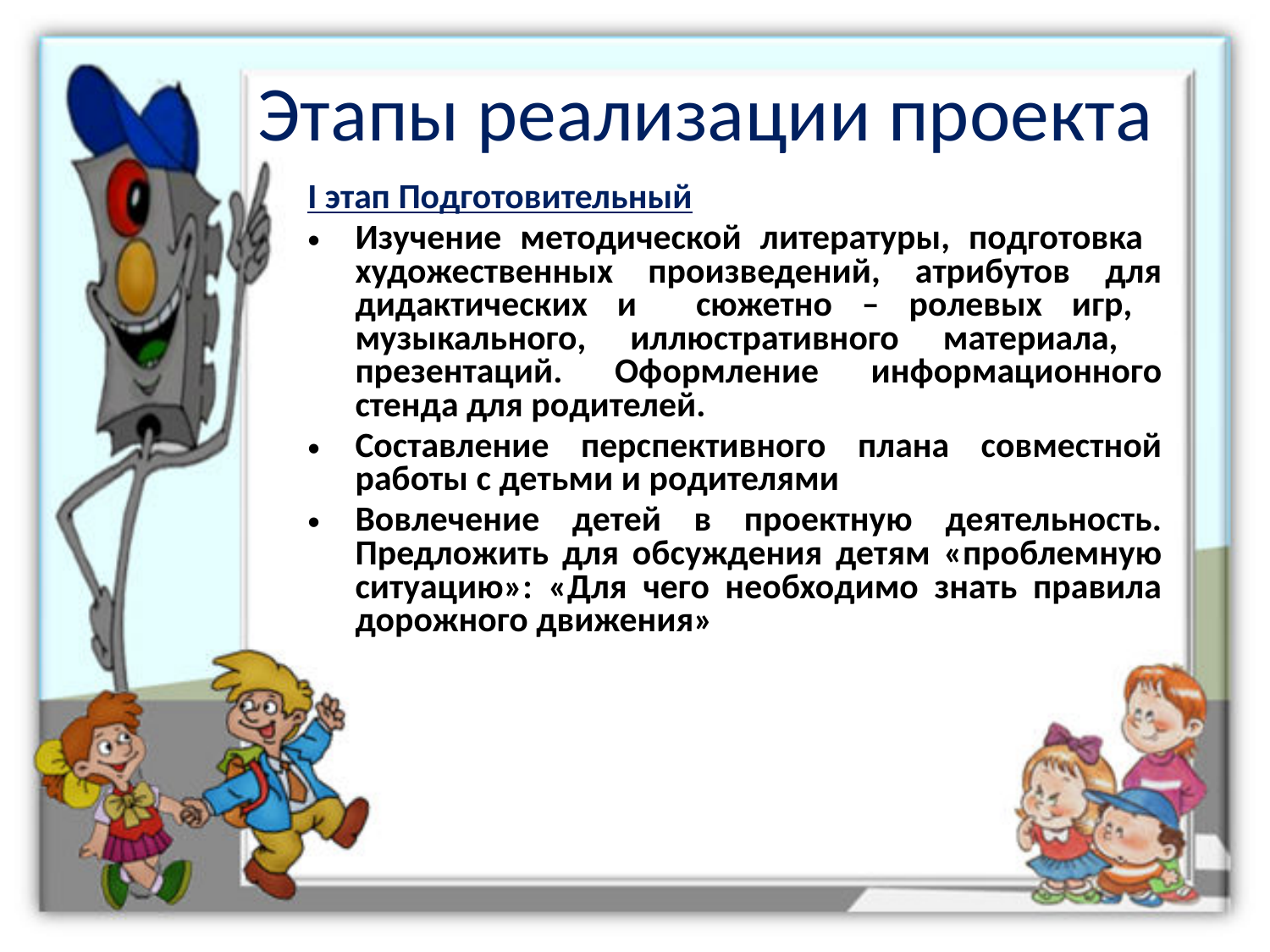

# Этапы реализации проекта
I этап Подготовительный
Изучение методической литературы, подготовка  художественных произведений, атрибутов для дидактических и  сюжетно – ролевых игр,  музыкального, иллюстративного материала,  презентаций. Оформление информационного стенда для родителей.
Составление перспективного плана совместной работы с детьми и родителями
Вовлечение детей в проектную деятельность. Предложить для обсуждения детям «проблемную ситуацию»: «Для чего необходимо знать правила дорожного движения»